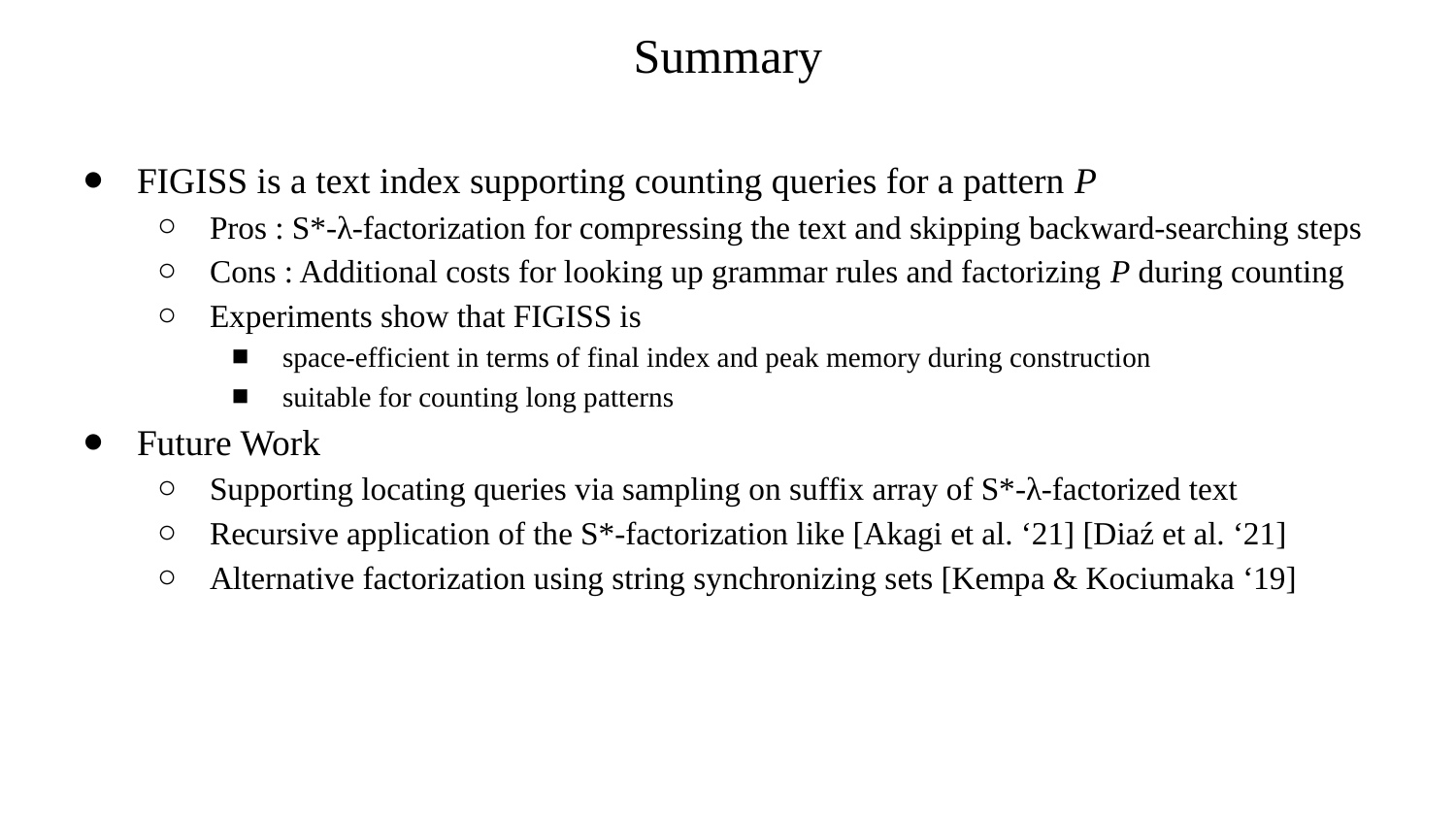

# Summary
FIGISS is a text index supporting counting queries for a pattern P
Pros : S*-λ-factorization for compressing the text and skipping backward-searching steps
Cons : Additional costs for looking up grammar rules and factorizing P during counting
Experiments show that FIGISS is
space-efficient in terms of final index and peak memory during construction
suitable for counting long patterns
Future Work
Supporting locating queries via sampling on suffix array of S*-λ-factorized text
Recursive application of the S*-factorization like [Akagi et al. ‘21] [Diaź et al. ‘21]
Alternative factorization using string synchronizing sets [Kempa & Kociumaka ‘19]